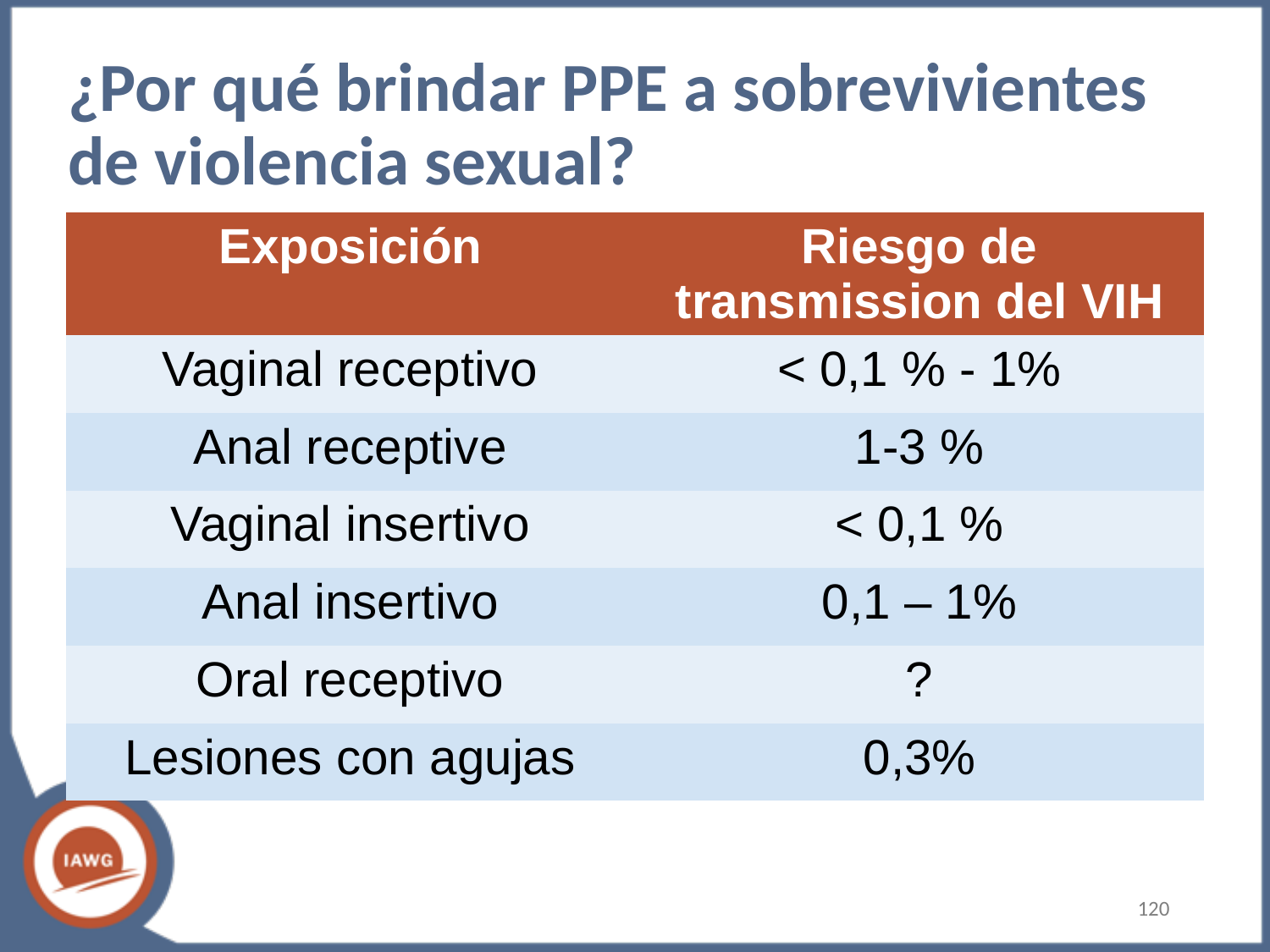

# ¿Por qué brindar PPE a sobrevivientes de violencia sexual?
| Exposición | Riesgo de transmission del VIH |
| --- | --- |
| Vaginal receptivo | < 0,1 % - 1% |
| Anal receptive | 1-3 % |
| Vaginal insertivo | < 0,1 % |
| Anal insertivo | 0,1 – 1% |
| Oral receptivo | ? |
| Lesiones con agujas | 0,3% |
120